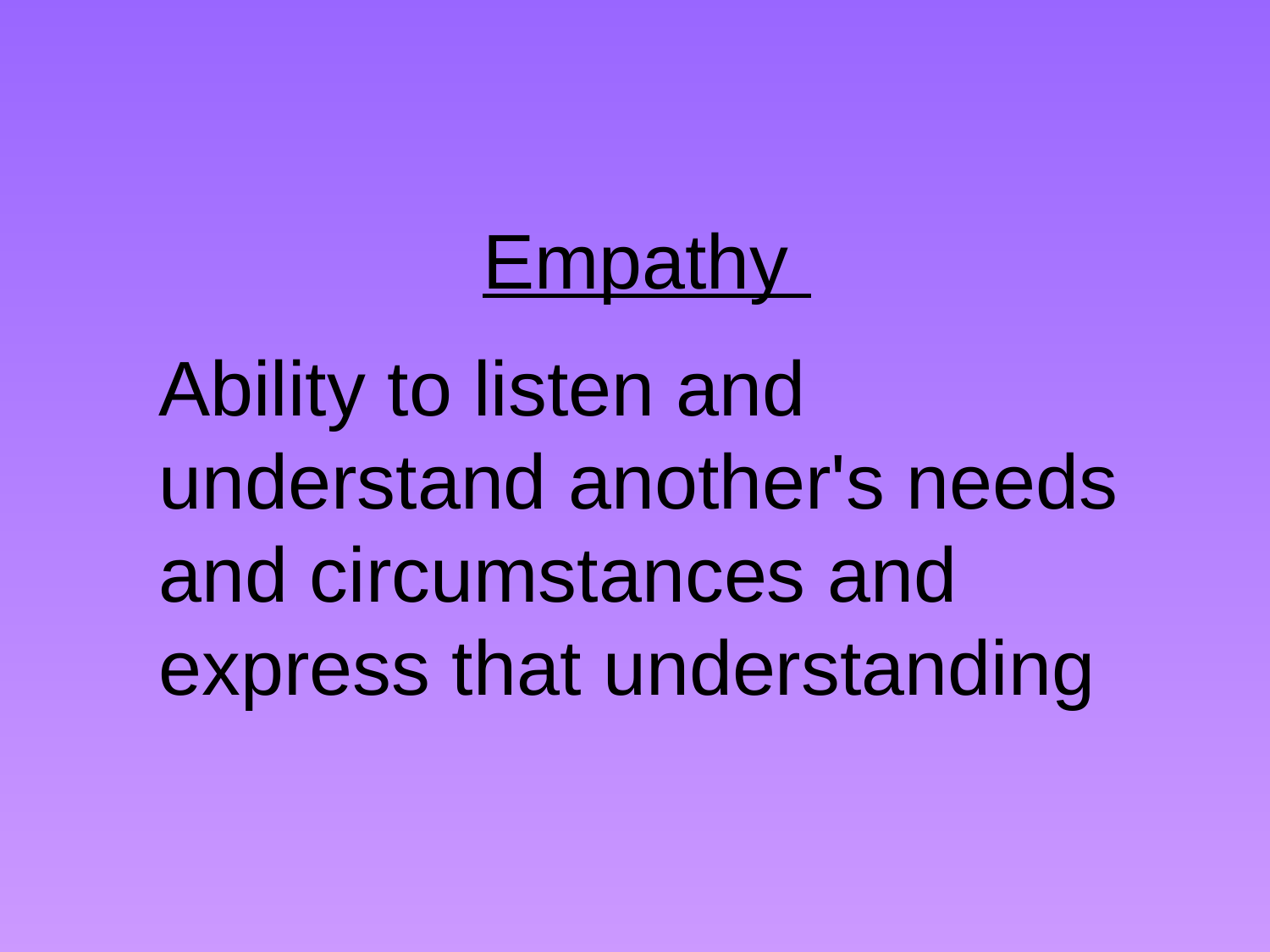

Empathy

Ability to listen and understand another's needs and circumstances and express that understanding